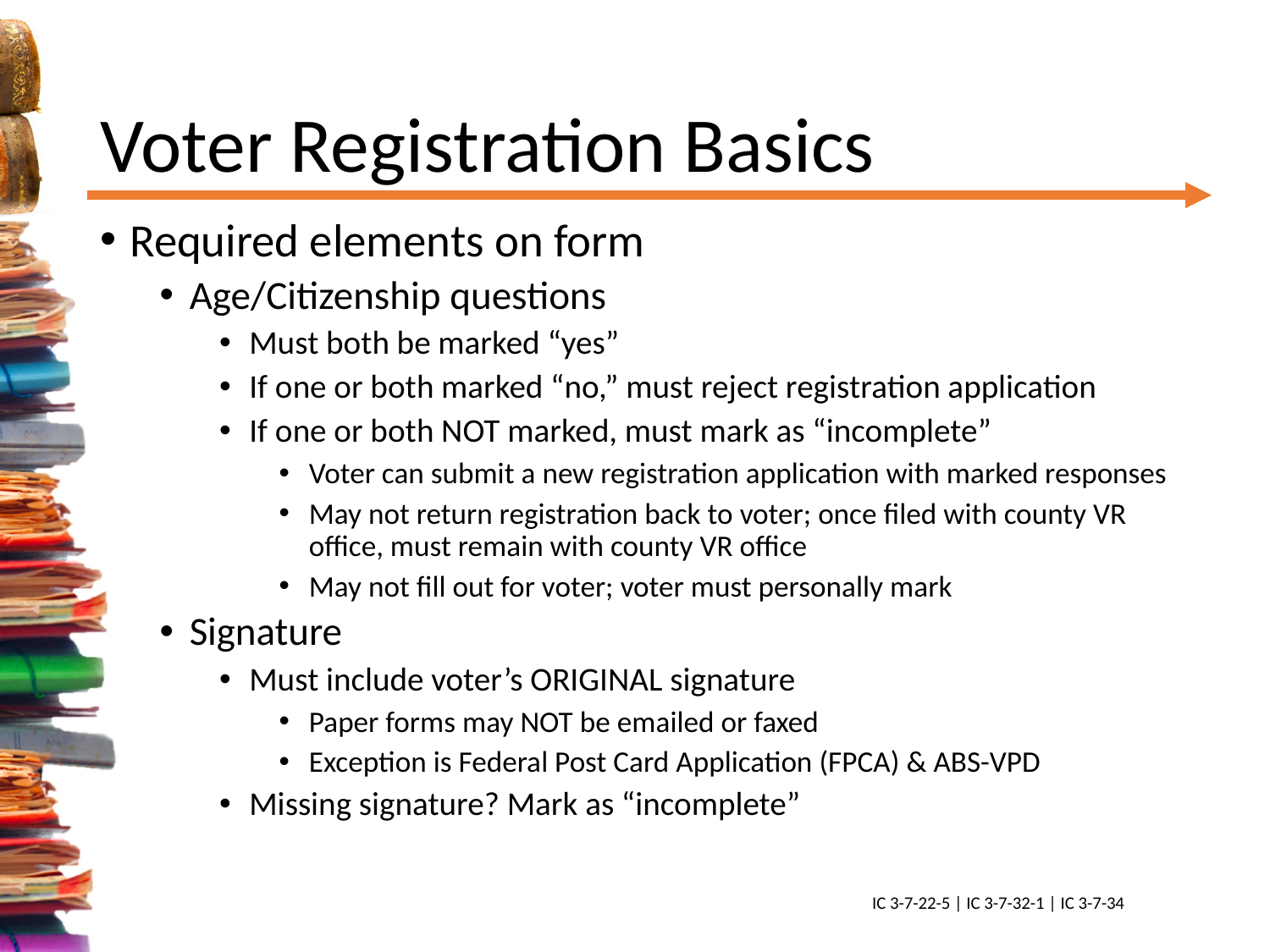

# Voter Registration Basics
Required elements on form
Age/Citizenship questions
Must both be marked “yes”
If one or both marked “no,” must reject registration application
If one or both NOT marked, must mark as “incomplete”
Voter can submit a new registration application with marked responses
May not return registration back to voter; once filed with county VR office, must remain with county VR office
May not fill out for voter; voter must personally mark
Signature
Must include voter’s ORIGINAL signature
Paper forms may NOT be emailed or faxed
Exception is Federal Post Card Application (FPCA) & ABS-VPD
Missing signature? Mark as “incomplete”

IC 3-7-22-5 | IC 3-7-32-1 | IC 3-7-34